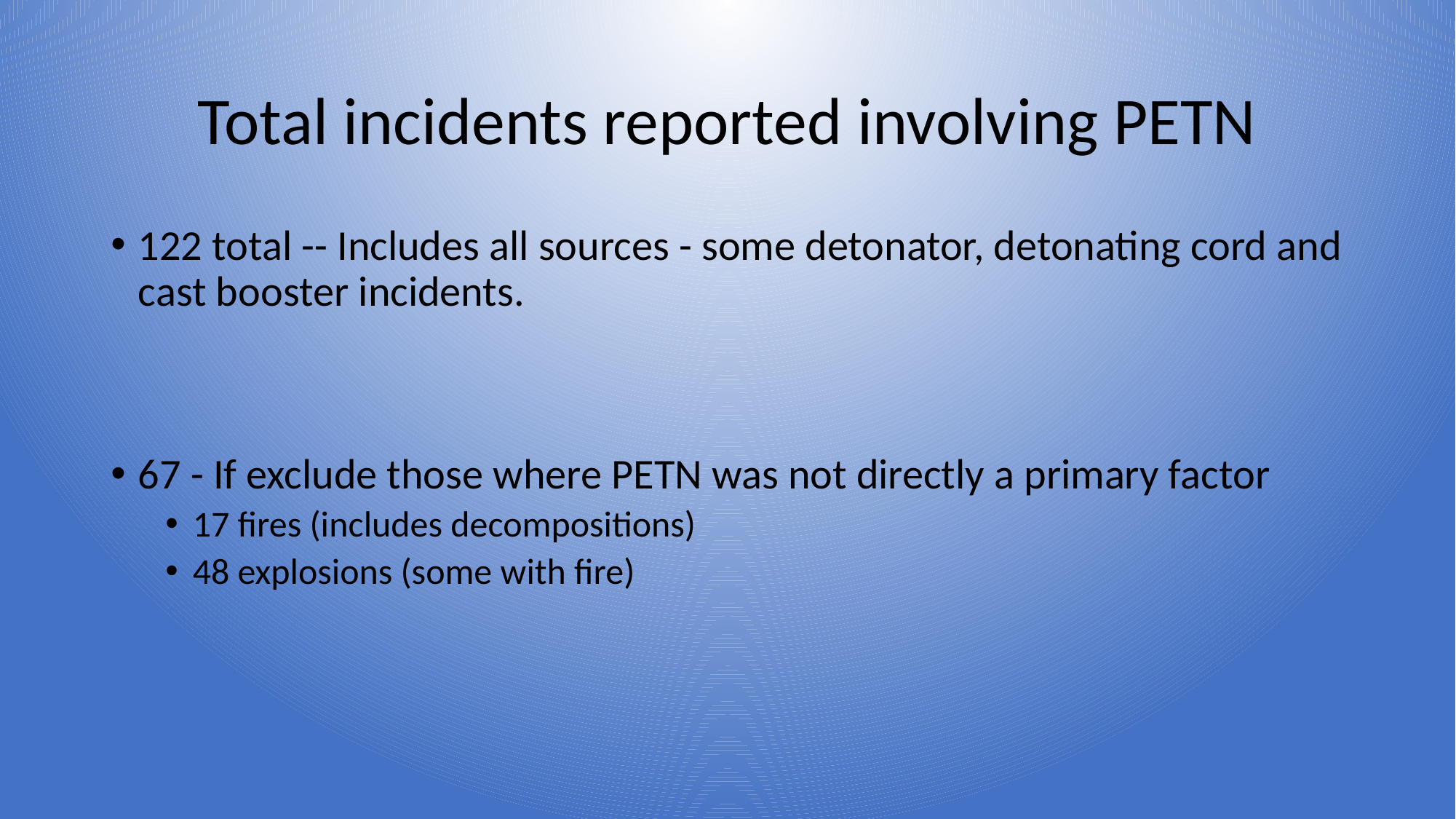

# Total incidents reported involving PETN
122 total -- Includes all sources - some detonator, detonating cord and cast booster incidents.

67 - If exclude those where PETN was not directly a primary factor
17 fires (includes decompositions)
48 explosions (some with fire)